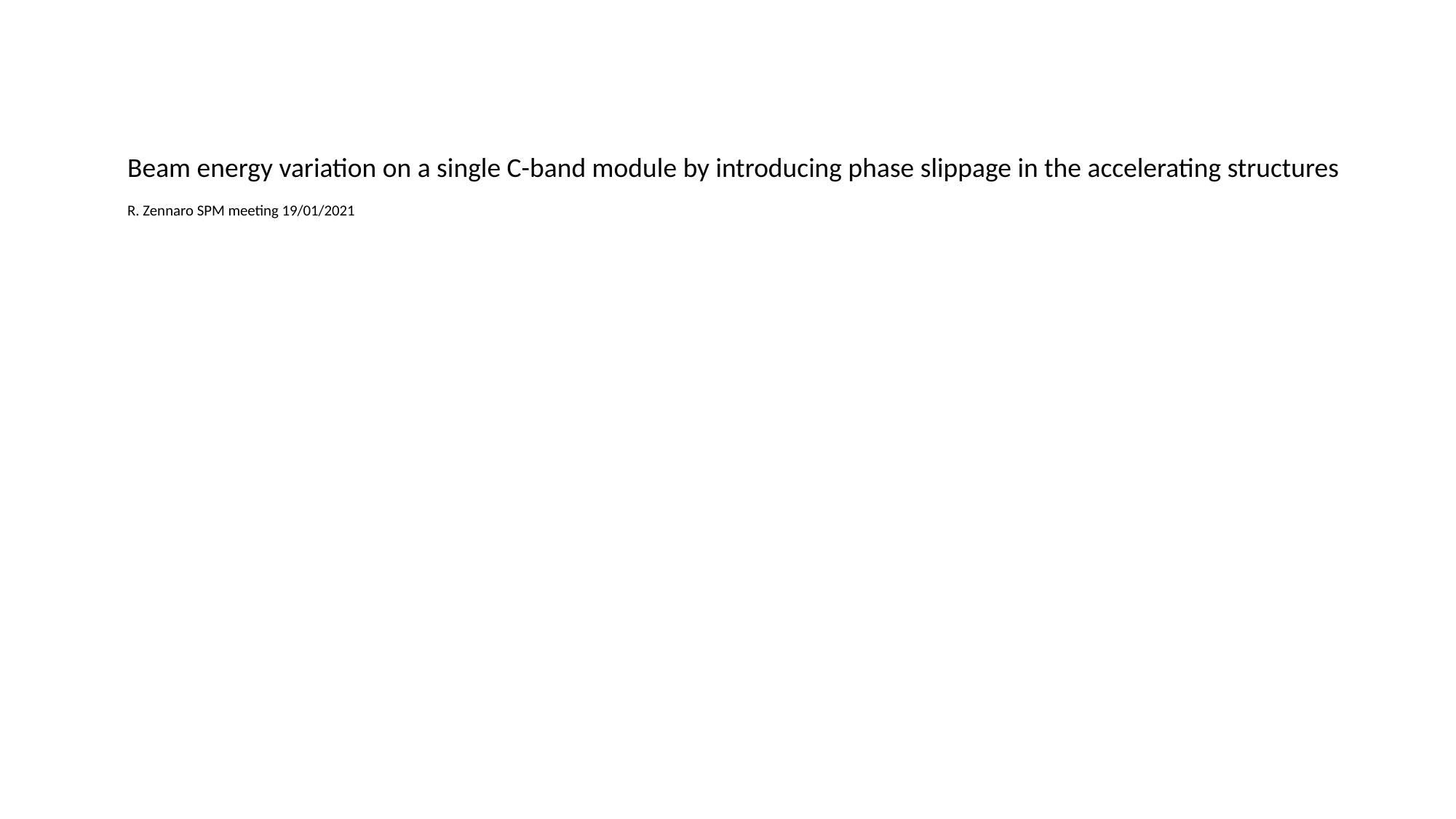

Beam energy variation on a single C-band module by introducing phase slippage in the accelerating structures

R. Zennaro SPM meeting 19/01/2021